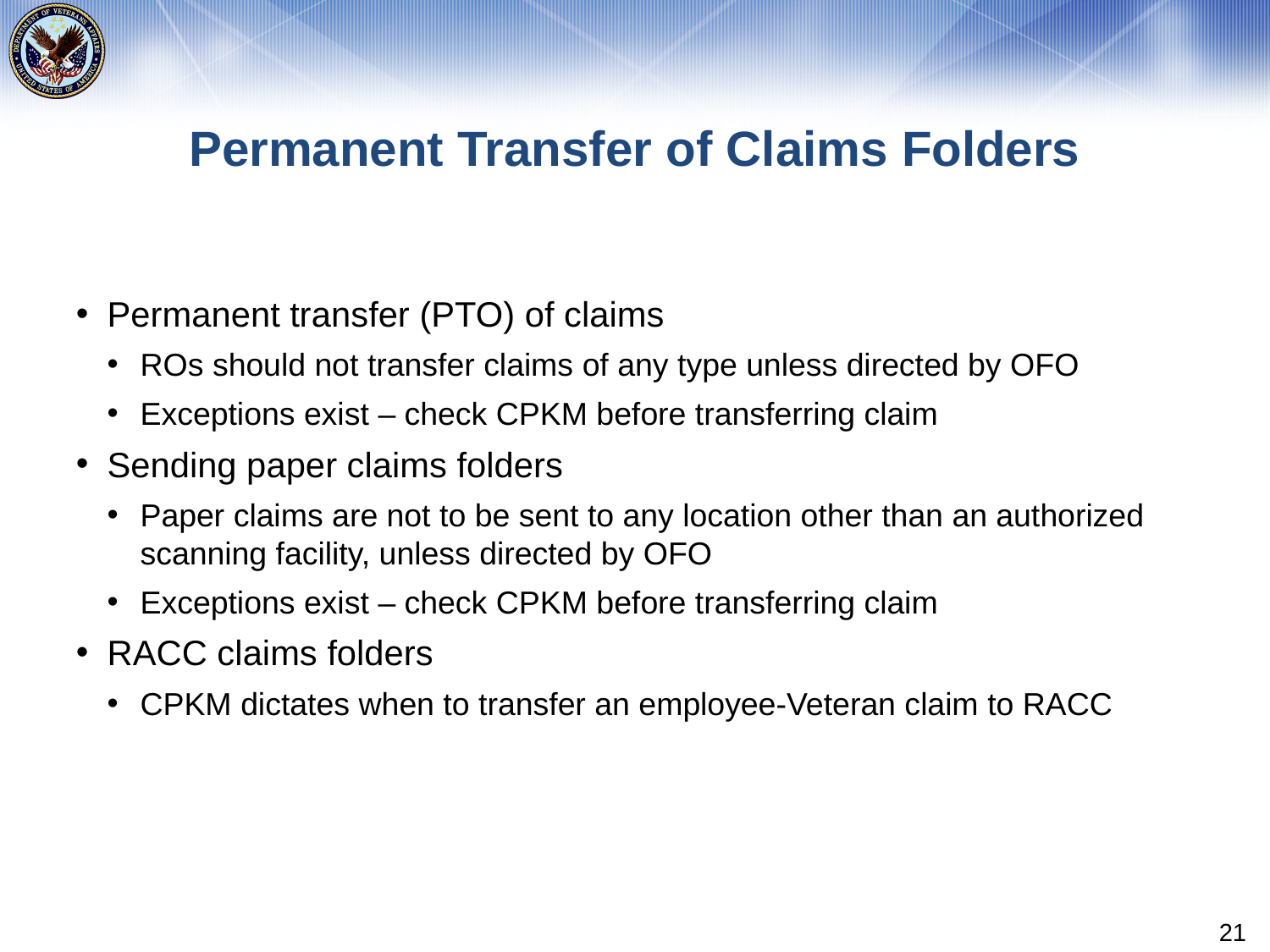

# Permanent Transfer of Claims Folders
Permanent transfer (PTO) of claims
ROs should not transfer claims of any type unless directed by OFO
Exceptions exist – check CPKM before transferring claim
Sending paper claims folders
Paper claims are not to be sent to any location other than an authorized scanning facility, unless directed by OFO
Exceptions exist – check CPKM before transferring claim
RACC claims folders
CPKM dictates when to transfer an employee-Veteran claim to RACC
21